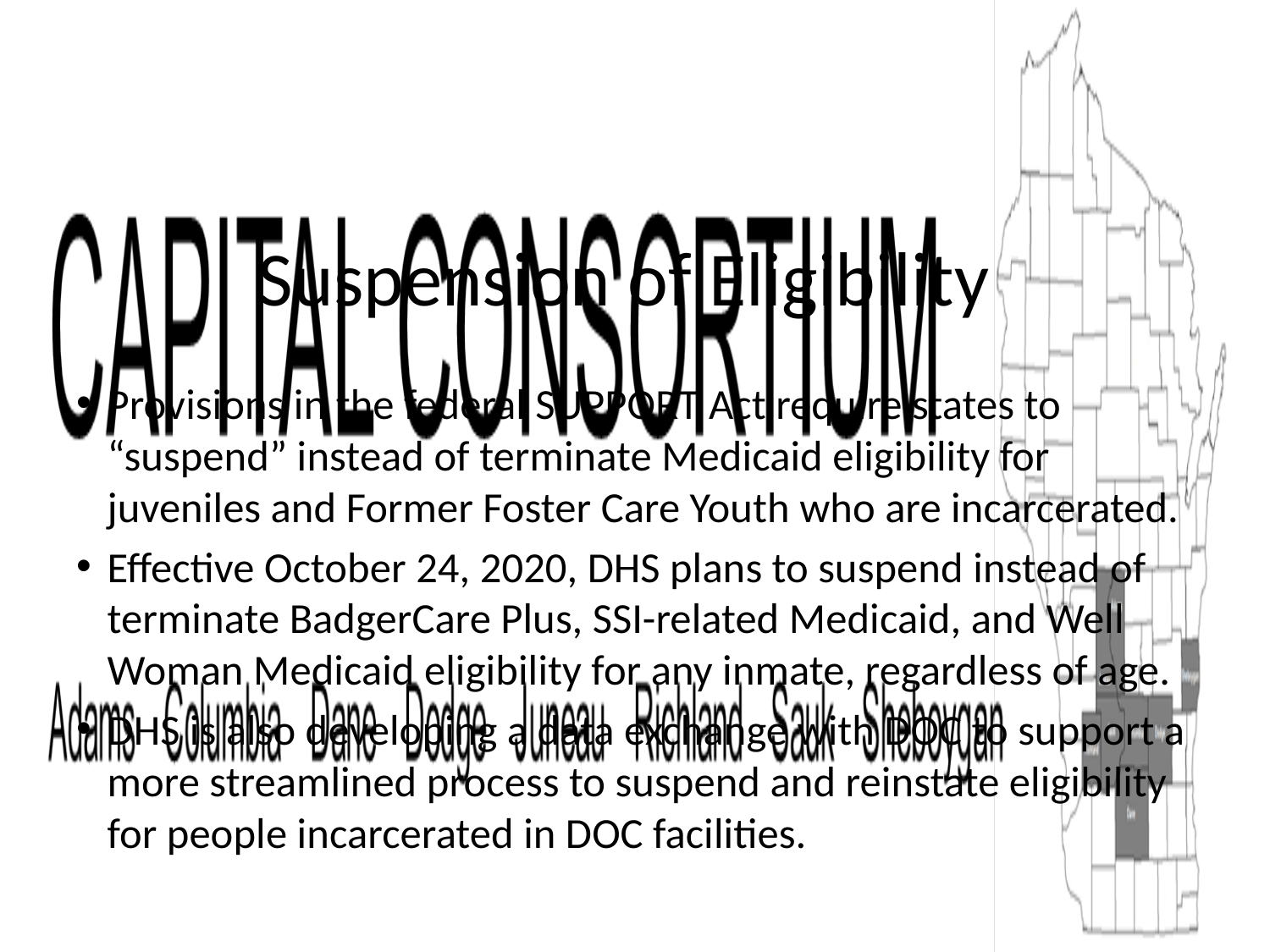

# Suspension of Eligibility
Provisions in the federal SUPPORT Act require states to “suspend” instead of terminate Medicaid eligibility for juveniles and Former Foster Care Youth who are incarcerated.
Effective October 24, 2020, DHS plans to suspend instead of terminate BadgerCare Plus, SSI-related Medicaid, and Well Woman Medicaid eligibility for any inmate, regardless of age.
DHS is also developing a data exchange with DOC to support a more streamlined process to suspend and reinstate eligibility for people incarcerated in DOC facilities.